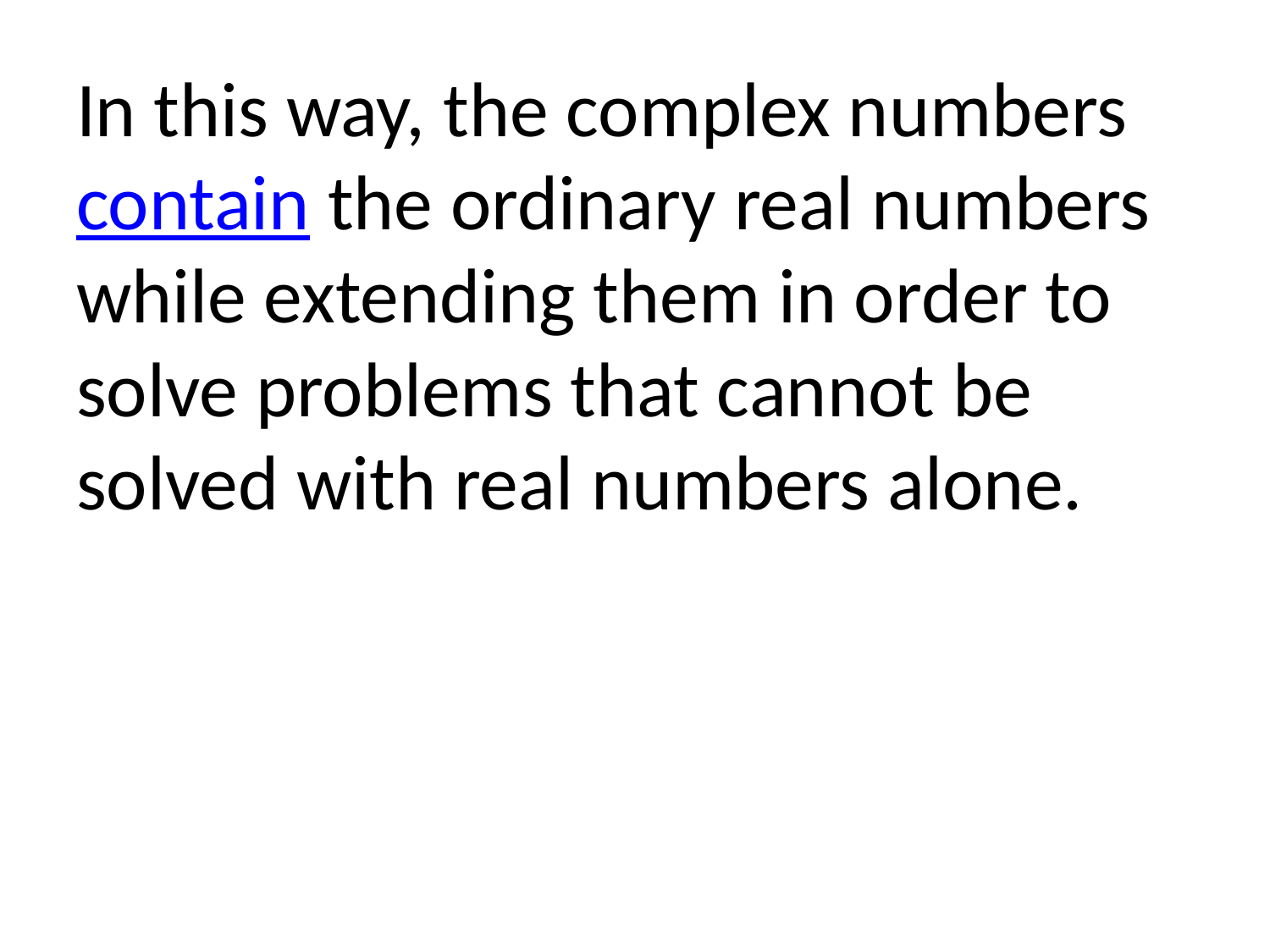

In this way, the complex numbers contain the ordinary real numbers while extending them in order to solve problems that cannot be solved with real numbers alone.